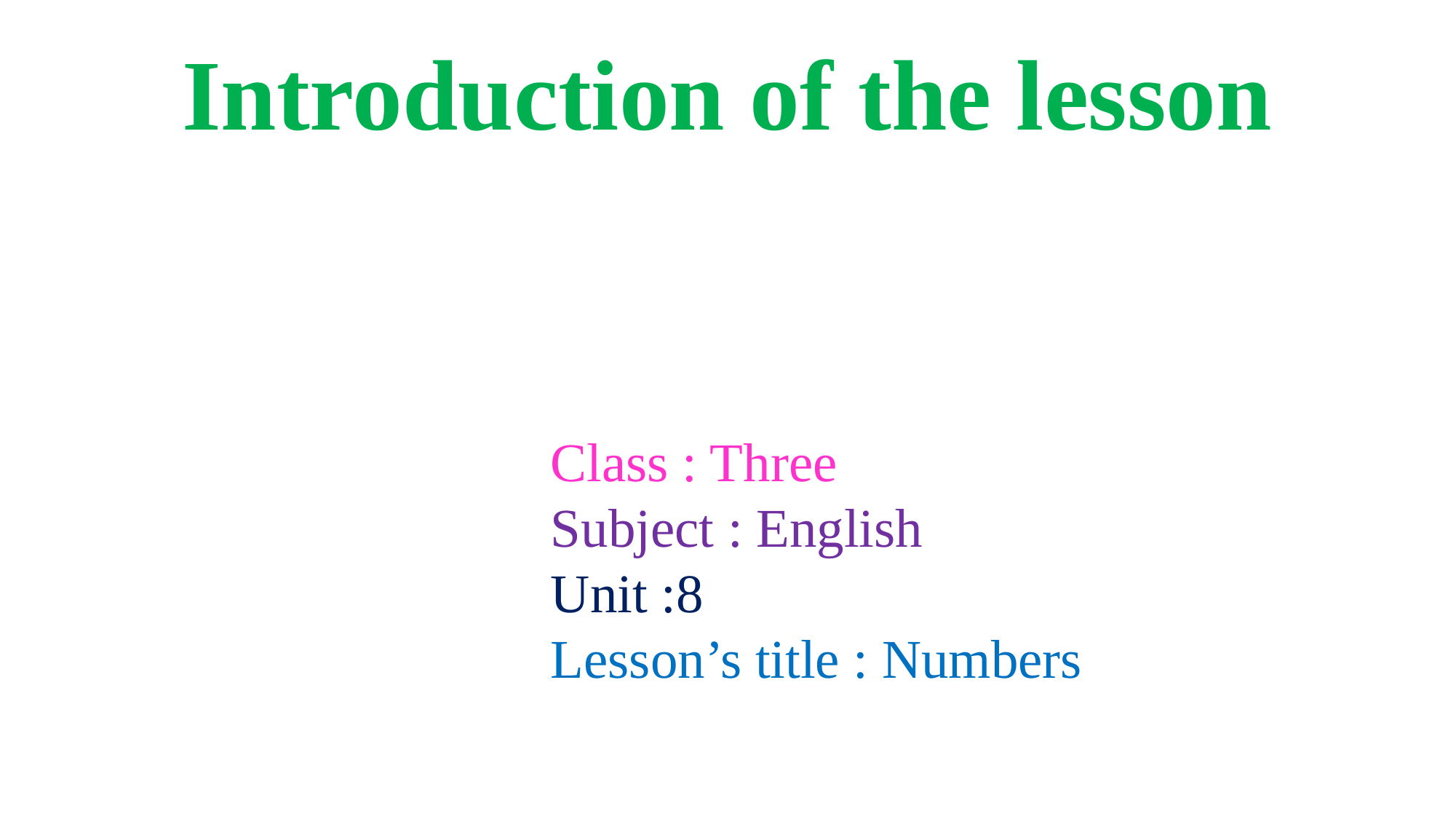

Introduction of the lesson

Class : Three
Subject : English
Unit :8
Lesson’s title : Numbers